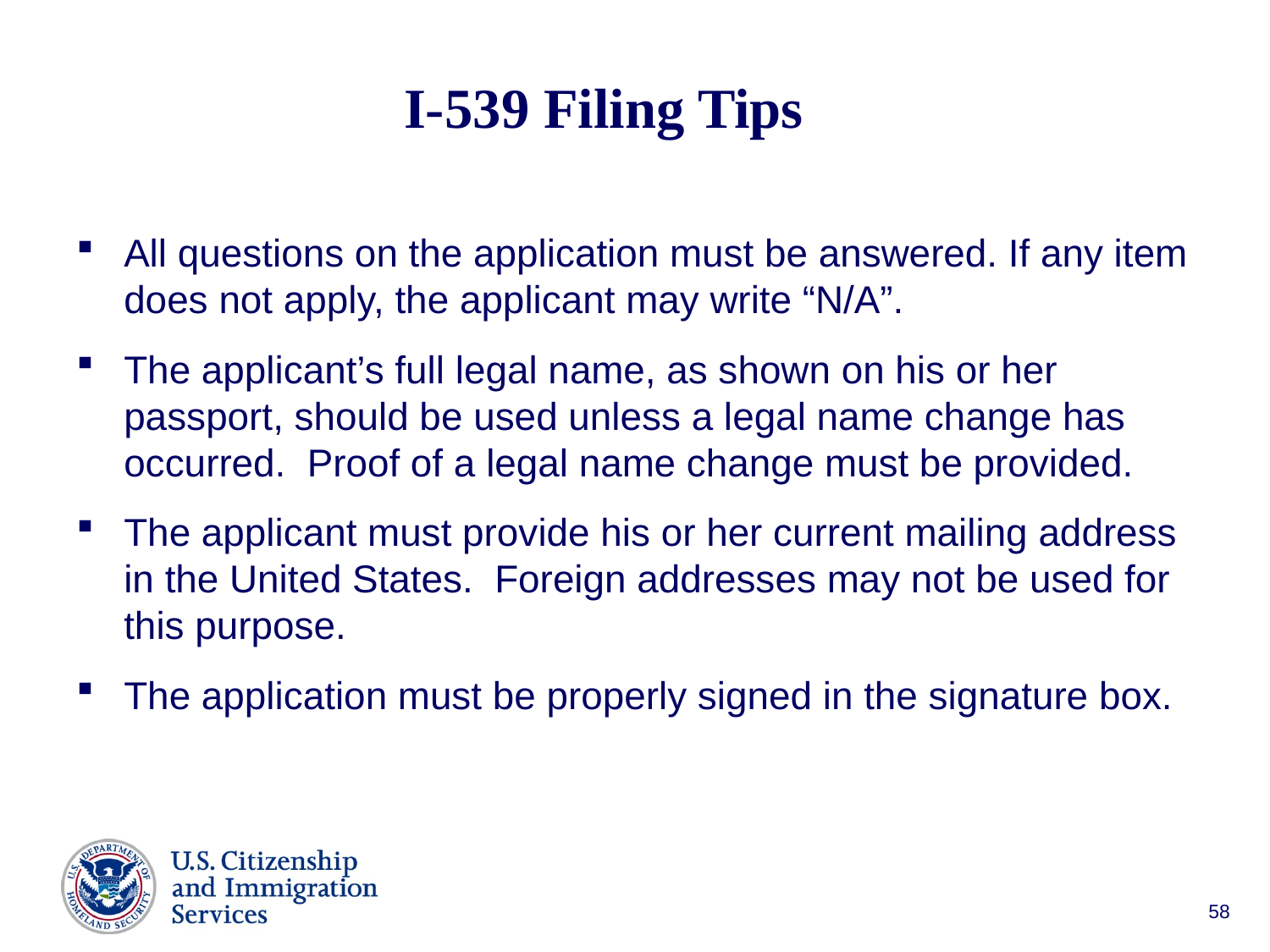

# I-539 Filing Tips
All questions on the application must be answered. If any item does not apply, the applicant may write “N/A”.
The applicant’s full legal name, as shown on his or her passport, should be used unless a legal name change has occurred.  Proof of a legal name change must be provided.
The applicant must provide his or her current mailing address in the United States.  Foreign addresses may not be used for this purpose.
The application must be properly signed in the signature box.

58